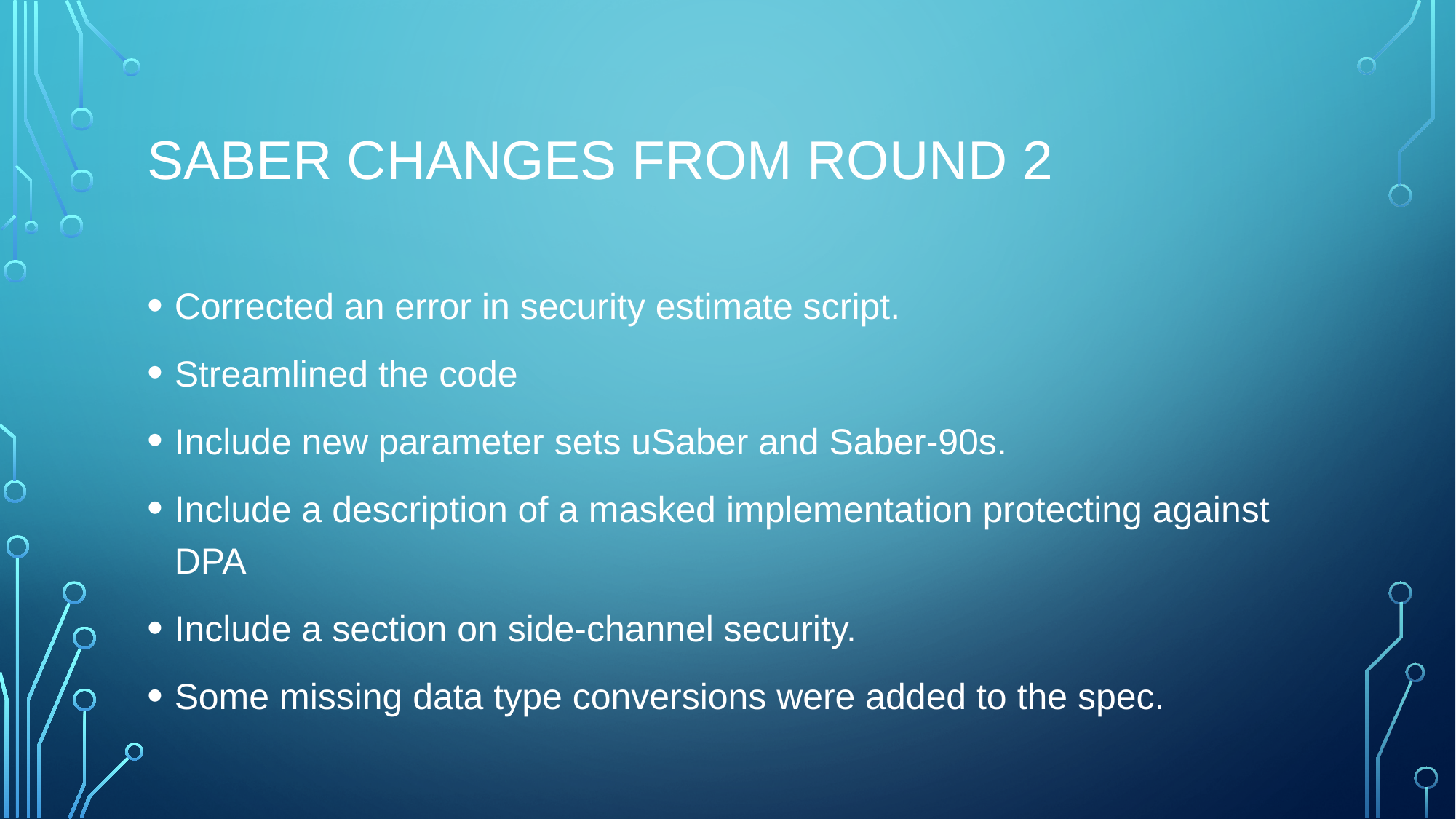

# Saber Changes from Round 2
Corrected an error in security estimate script.
Streamlined the code
Include new parameter sets uSaber and Saber-90s.
Include a description of a masked implementation protecting against DPA
Include a section on side-channel security.
Some missing data type conversions were added to the spec.